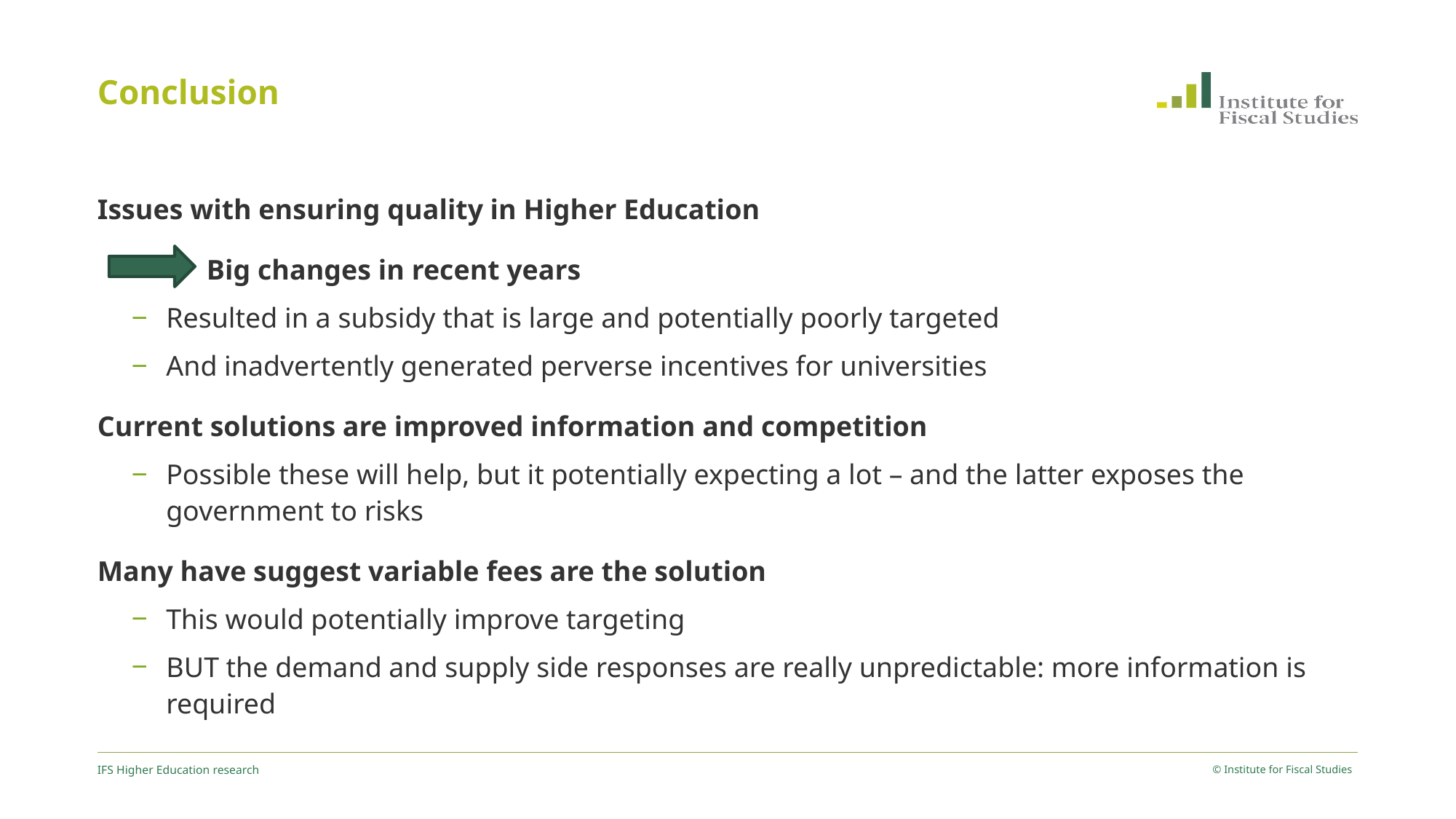

# Conclusion
Issues with ensuring quality in Higher Education
	Big changes in recent years
Resulted in a subsidy that is large and potentially poorly targeted
And inadvertently generated perverse incentives for universities
Current solutions are improved information and competition
Possible these will help, but it potentially expecting a lot – and the latter exposes the government to risks
Many have suggest variable fees are the solution
This would potentially improve targeting
BUT the demand and supply side responses are really unpredictable: more information is required

IFS Higher Education research
© Institute for Fiscal Studies